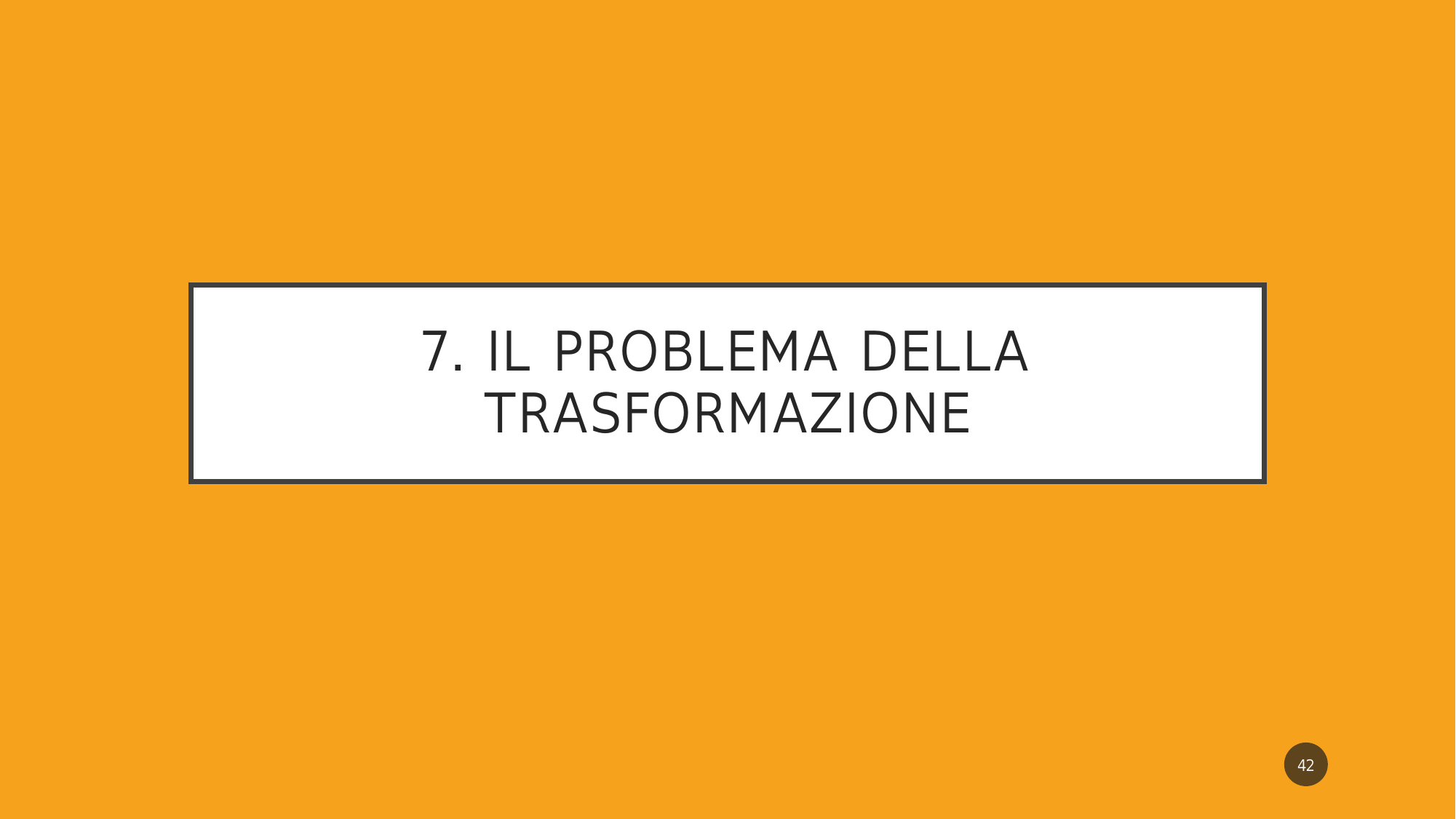

# 7. Il problema della trasformazione

42